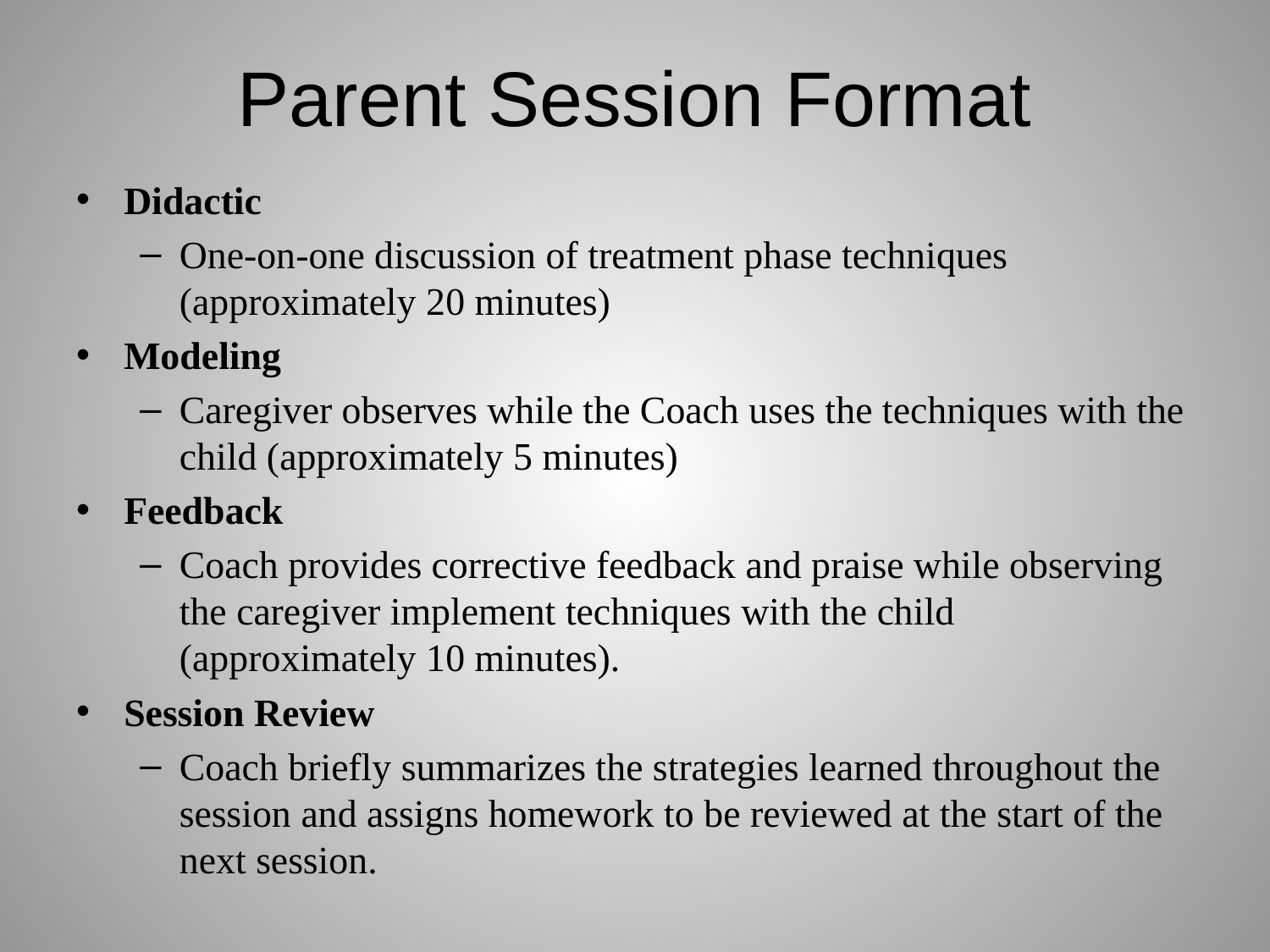

# Parent Session Format
Didactic
One-on-one discussion of treatment phase techniques (approximately 20 minutes)
Modeling
Caregiver observes while the Coach uses the techniques with the child (approximately 5 minutes)
Feedback
Coach provides corrective feedback and praise while observing the caregiver implement techniques with the child (approximately 10 minutes).
Session Review
Coach briefly summarizes the strategies learned throughout the session and assigns homework to be reviewed at the start of the next session.